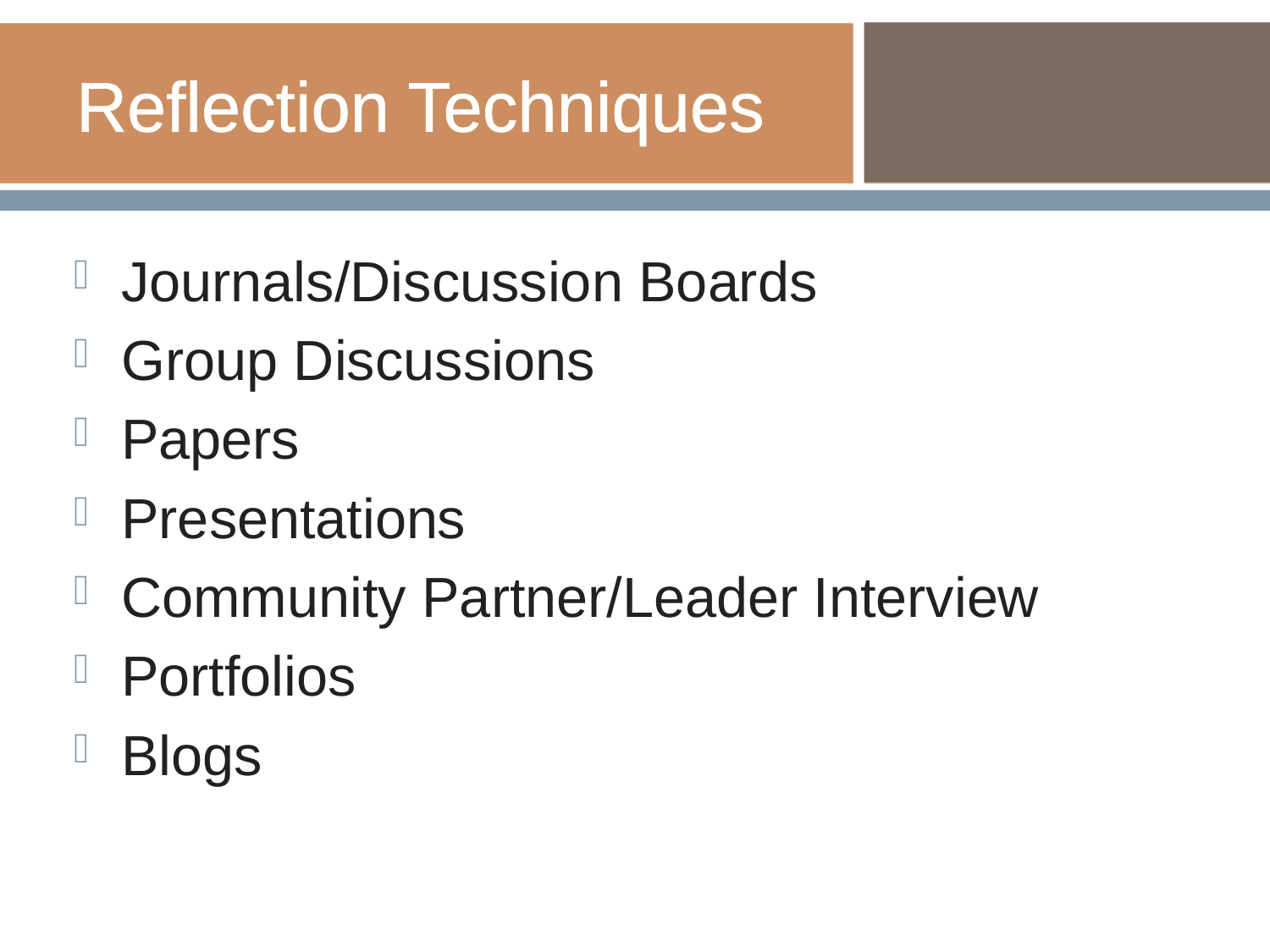

# Reflection Techniques
Journals/Discussion Boards
Group Discussions
Papers
Presentations
Community Partner/Leader Interview
Portfolios
Blogs